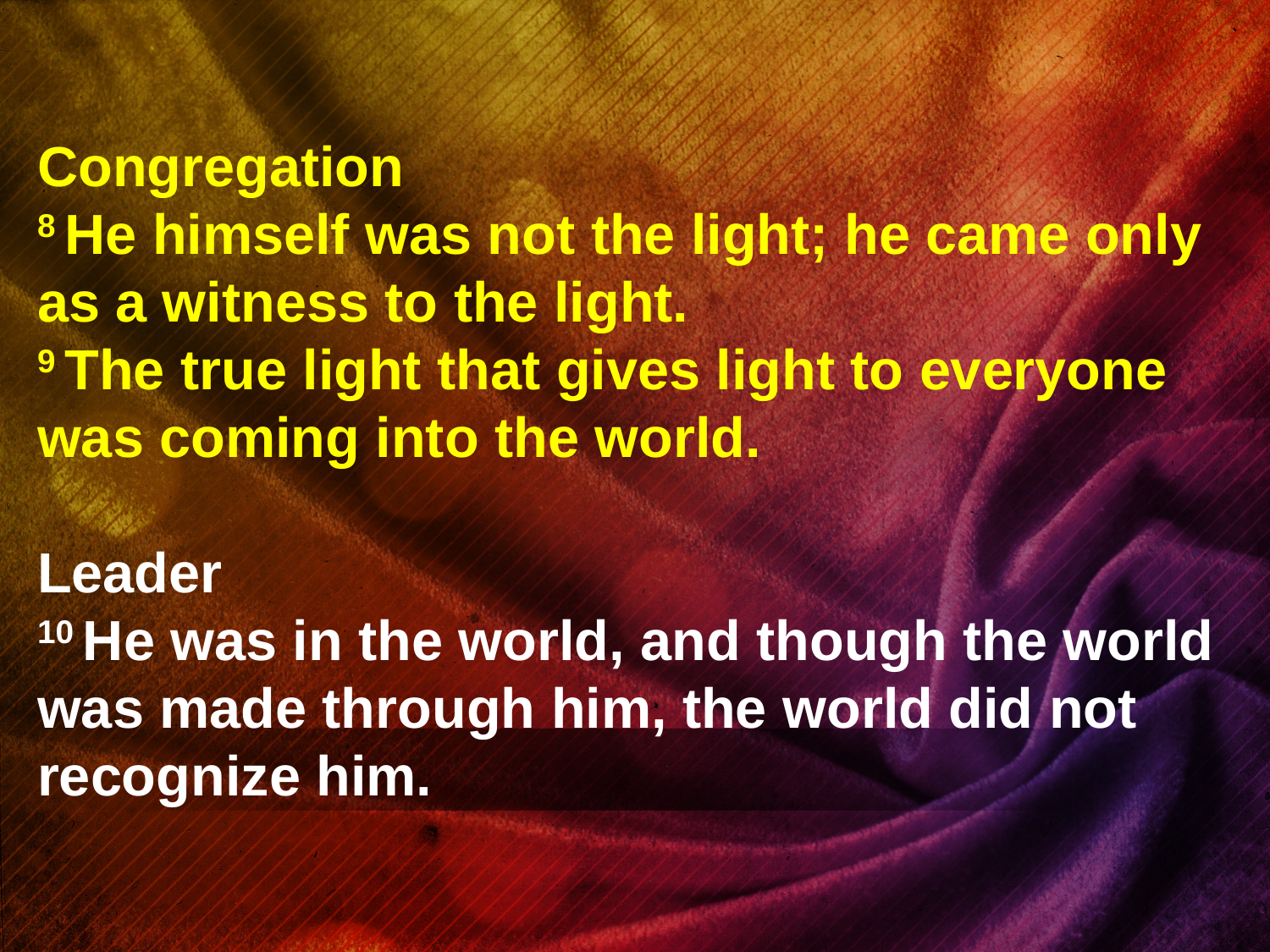

Congregation
8 He himself was not the light; he came only as a witness to the light.
9 The true light that gives light to everyone was coming into the world.

Leader
10 He was in the world, and though the world was made through him, the world did not recognize him.